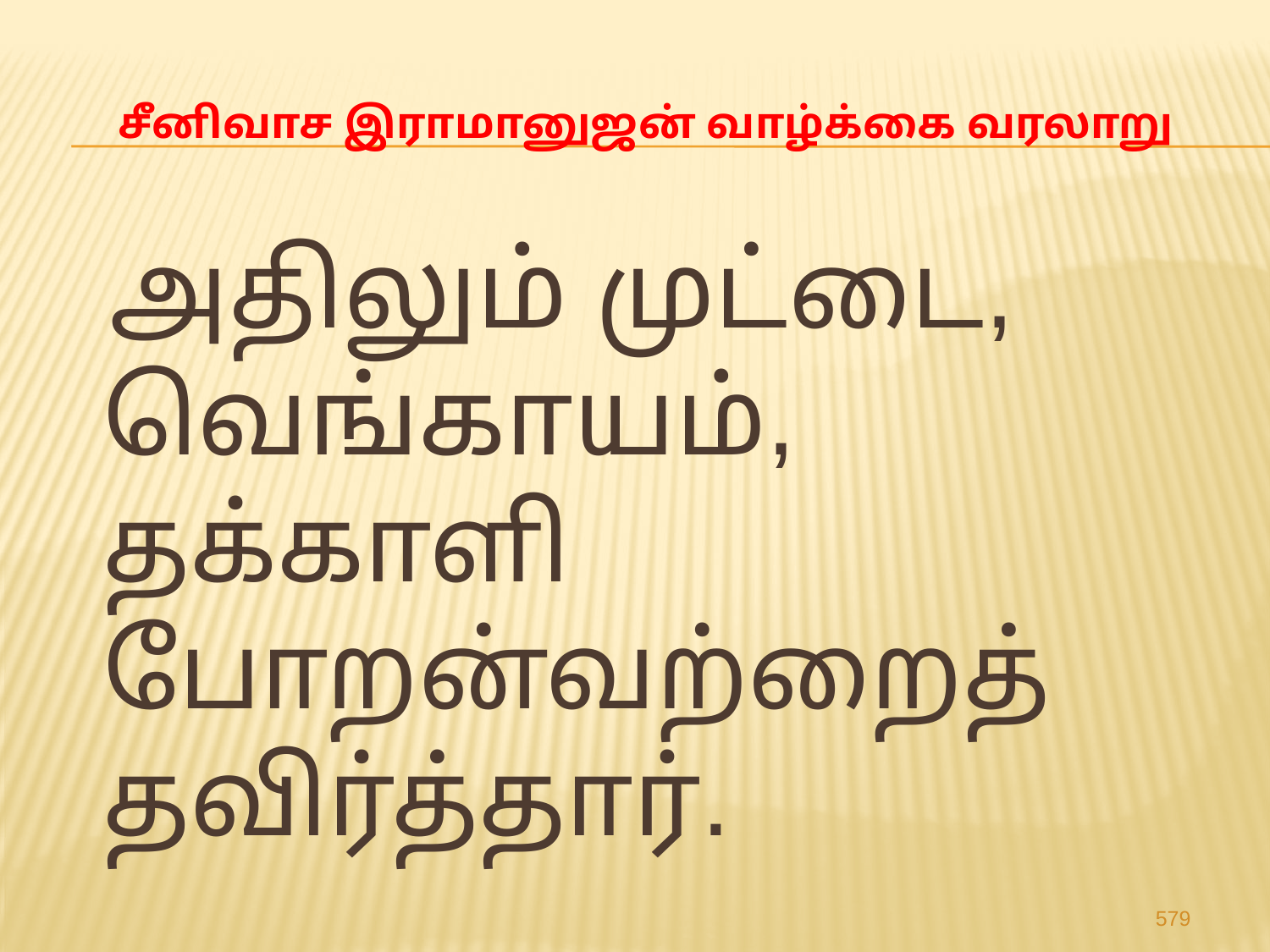

# சீனிவாச இராமானுஜன் வாழ்க்கை வரலாறு
  அதிலும் முட்டை, வெங்காயம், தக்காளி போறன்வற்றைத் தவிர்த்தார்.

579